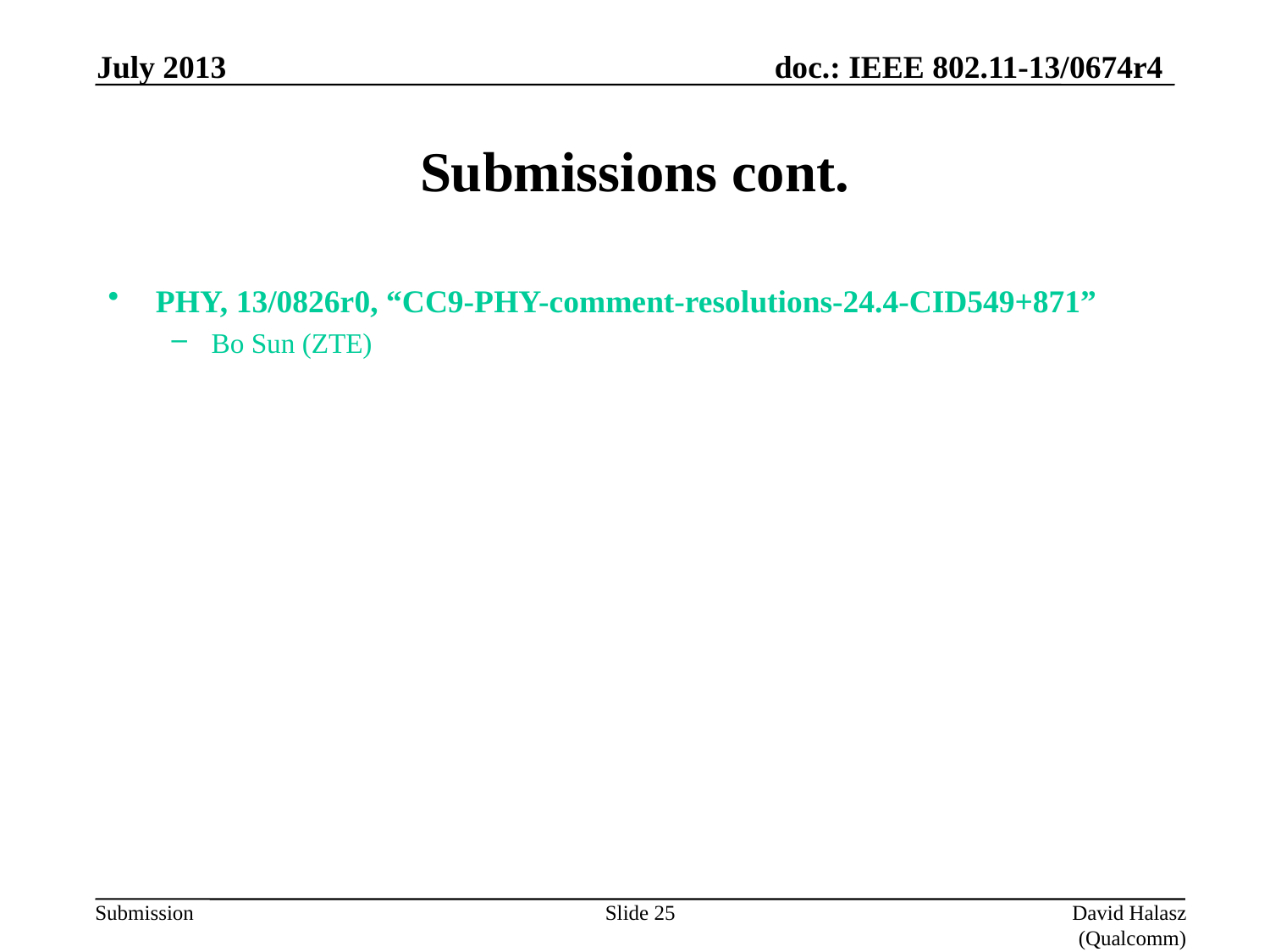

July 2013
# Submissions cont.
PHY, 13/0826r0, “CC9-PHY-comment-resolutions-24.4-CID549+871”
Bo Sun (ZTE)
Slide 25
David Halasz (Qualcomm)